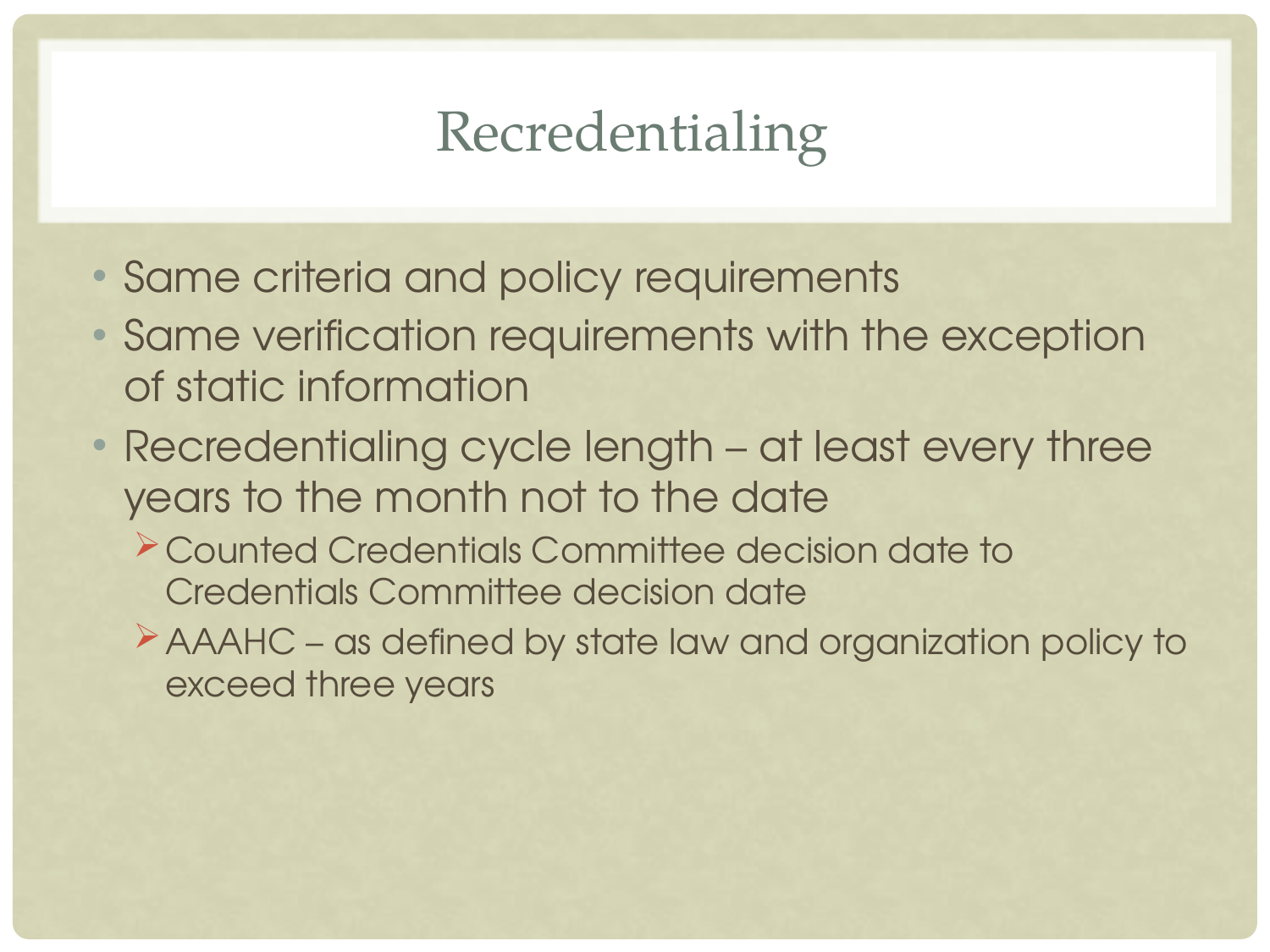

# Recredentialing
Same criteria and policy requirements
Same verification requirements with the exception of static information
Recredentialing cycle length – at least every three years to the month not to the date
Counted Credentials Committee decision date to Credentials Committee decision date
AAAHC – as defined by state law and organization policy to exceed three years